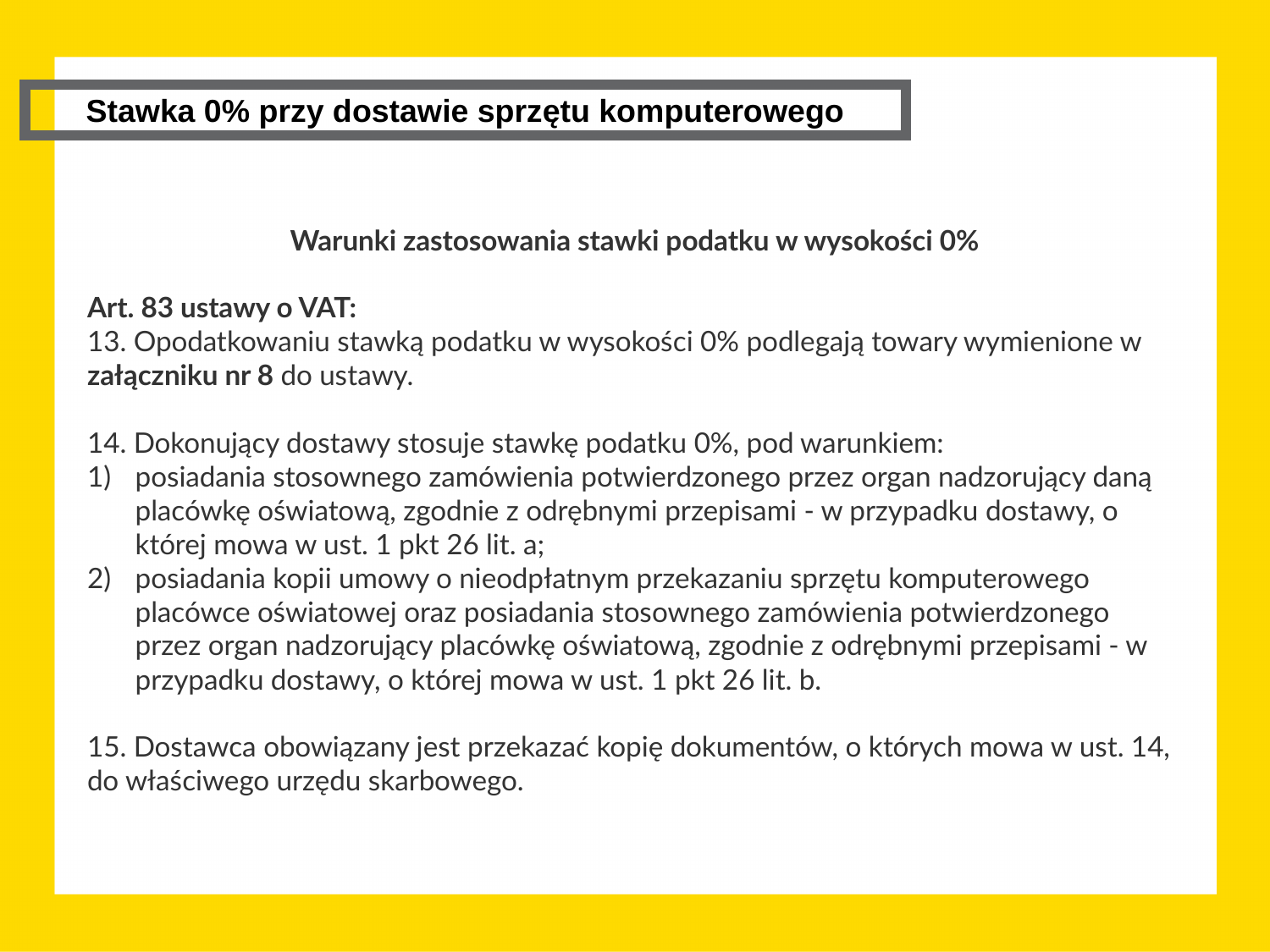

Stawka 0% przy dostawie sprzętu komputerowego
Warunki zastosowania stawki podatku w wysokości 0%

Art. 83 ustawy o VAT:
13. Opodatkowaniu stawką podatku w wysokości 0% podlegają towary wymienione w załączniku nr 8 do ustawy.

14. Dokonujący dostawy stosuje stawkę podatku 0%, pod warunkiem:
posiadania stosownego zamówienia potwierdzonego przez organ nadzorujący daną placówkę oświatową, zgodnie z odrębnymi przepisami - w przypadku dostawy, o której mowa w ust. 1 pkt 26 lit. a;
posiadania kopii umowy o nieodpłatnym przekazaniu sprzętu komputerowego placówce oświatowej oraz posiadania stosownego zamówienia potwierdzonego przez organ nadzorujący placówkę oświatową, zgodnie z odrębnymi przepisami - w przypadku dostawy, o której mowa w ust. 1 pkt 26 lit. b.

15. Dostawca obowiązany jest przekazać kopię dokumentów, o których mowa w ust. 14, do właściwego urzędu skarbowego.